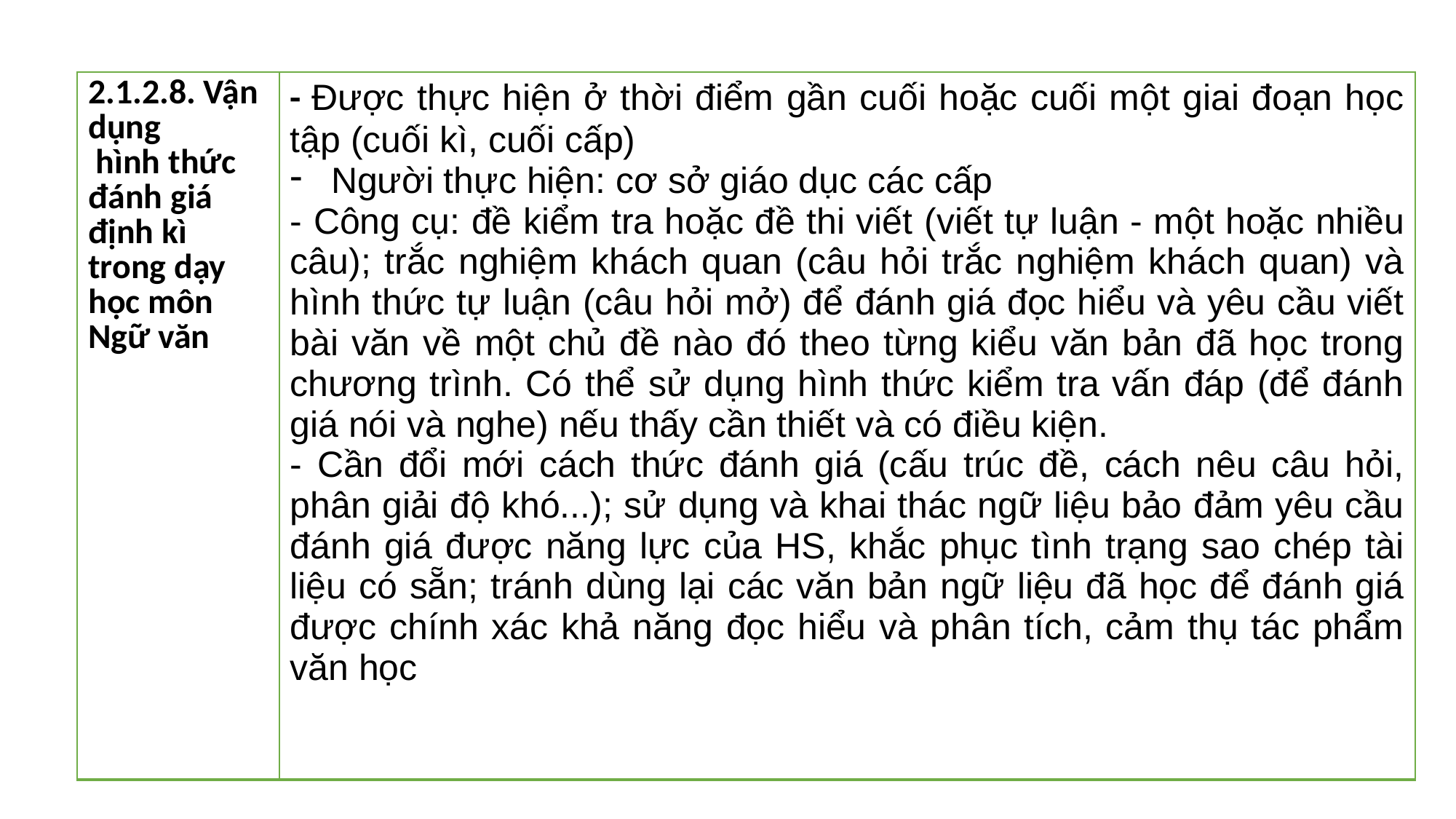

| 2.1.2.8. Vận dụng hình thức đánh giá định kì trong dạy học môn Ngữ văn | - Được thực hiện ở thời điểm gần cuối hoặc cuối một giai đoạn học tập (cuối kì, cuối cấp) Người thực hiện: cơ sở giáo dục các cấp - Công cụ: đề kiểm tra hoặc đề thi viết (viết tự luận - một hoặc nhiều câu); trắc nghiệm khách quan (câu hỏi trắc nghiệm khách quan) và hình thức tự luận (câu hỏi mở) để đánh giá đọc hiểu và yêu cầu viết bài văn về một chủ đề nào đó theo từng kiểu văn bản đã học trong chương trình. Có thể sử dụng hình thức kiểm tra vấn đáp (để đánh giá nói và nghe) nếu thấy cần thiết và có điều kiện. - Cần đổi mới cách thức đánh giá (cấu trúc đề, cách nêu câu hỏi, phân giải độ khó...); sử dụng và khai thác ngữ liệu bảo đảm yêu cầu đánh giá được năng lực của HS, khắc phục tình trạng sao chép tài liệu có sẵn; tránh dùng lại các văn bản ngữ liệu đã học để đánh giá được chính xác khả năng đọc hiểu và phân tích, cảm thụ tác phẩm văn học |
| --- | --- |